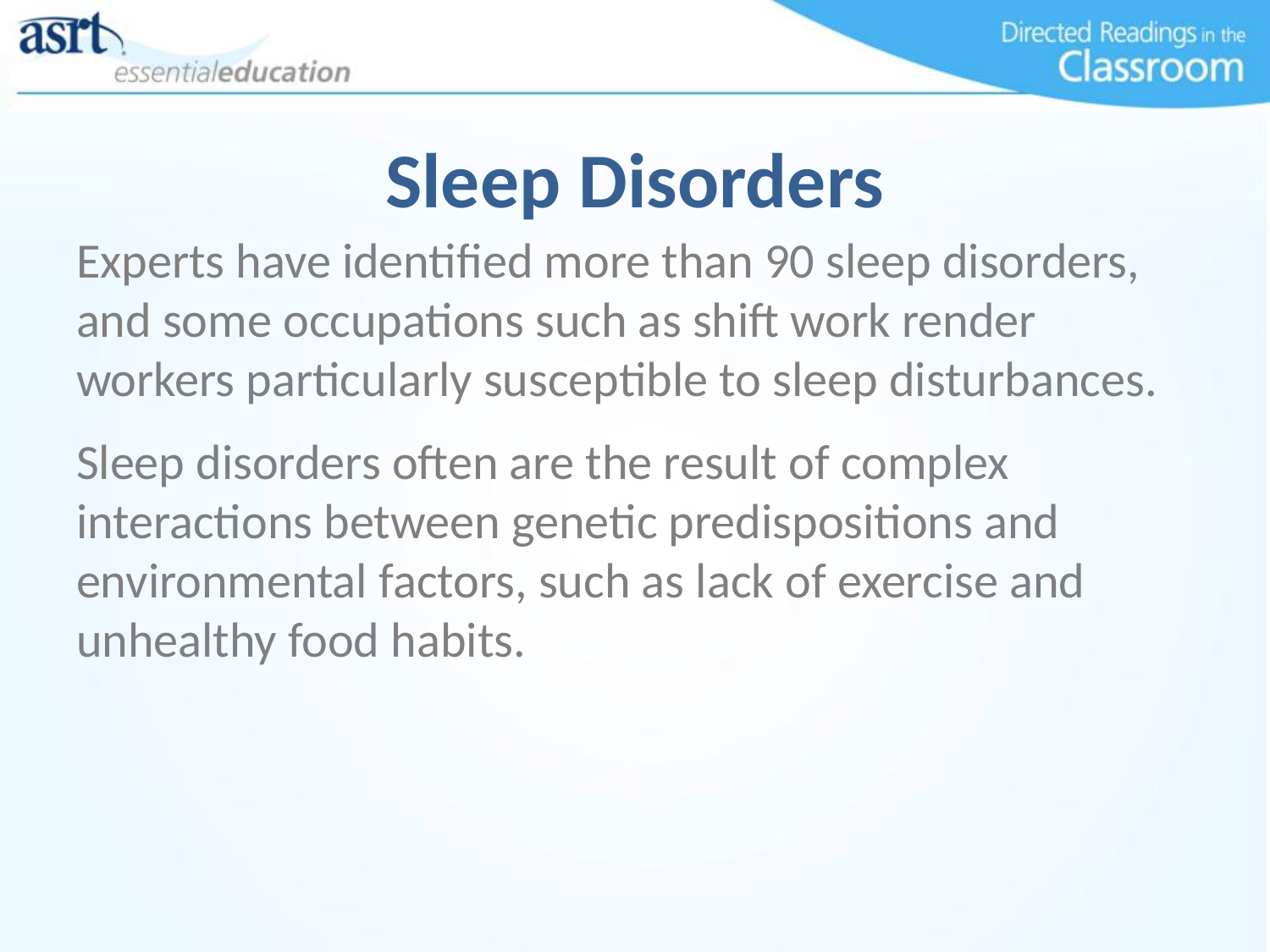

# Sleep Disorders
Experts have identified more than 90 sleep disorders, and some occupations such as shift work render workers particularly susceptible to sleep disturbances.
Sleep disorders often are the result of complex interactions between genetic predispositions and environmental factors, such as lack of exercise and unhealthy food habits.